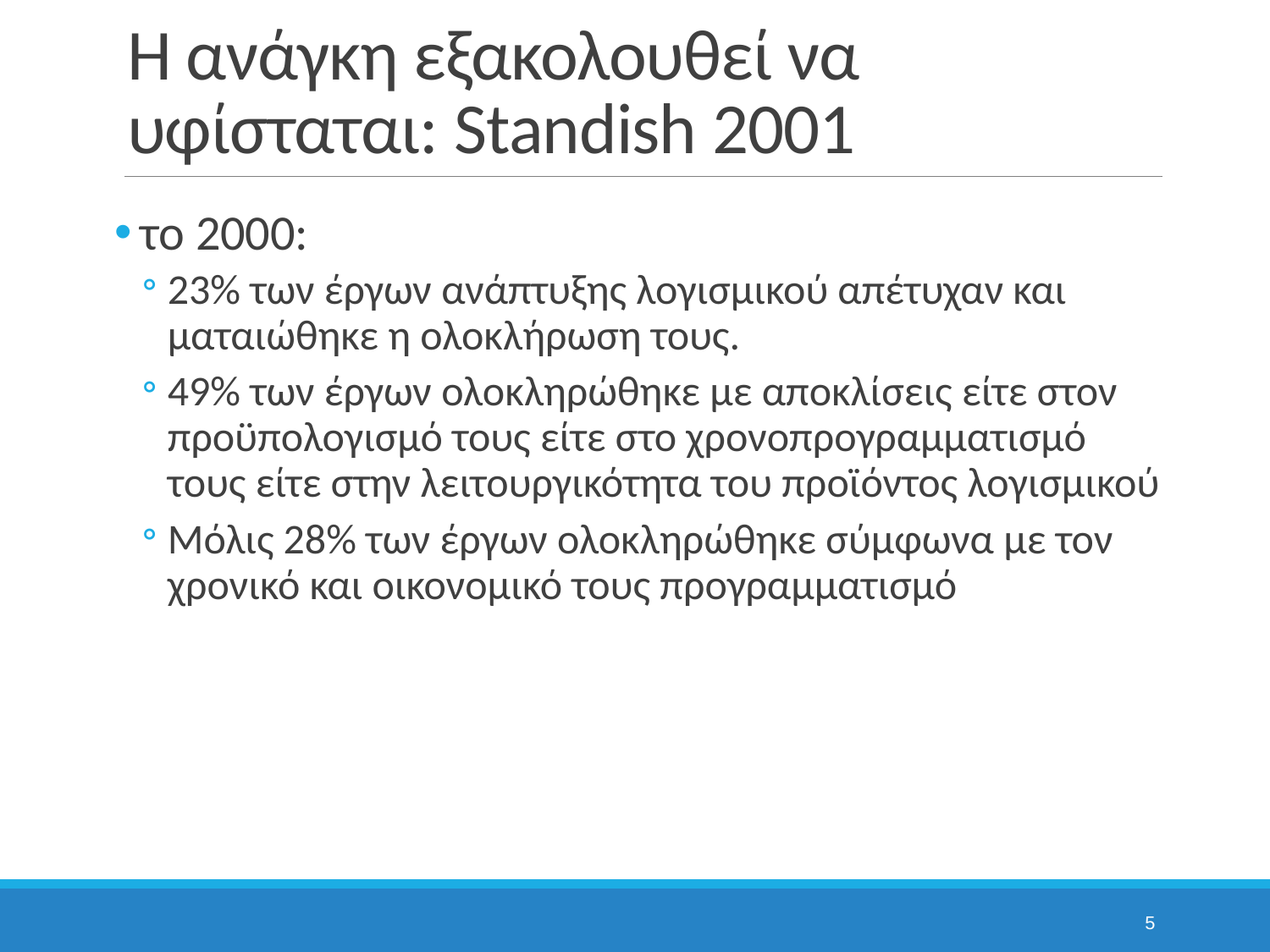

# Η ανάγκη εξακολουθεί να υφίσταται: Standish 2001
το 2000:
23% των έργων ανάπτυξης λογισμικού απέτυχαν και ματαιώθηκε η ολοκλήρωση τους.
49% των έργων ολοκληρώθηκε με αποκλίσεις είτε στον προϋπολογισμό τους είτε στο χρονοπρογραμματισμό τους είτε στην λειτουργικότητα του προϊόντος λογισμικού
Μόλις 28% των έργων ολοκληρώθηκε σύμφωνα με τον χρονικό και οικονομικό τους προγραμματισμό
5